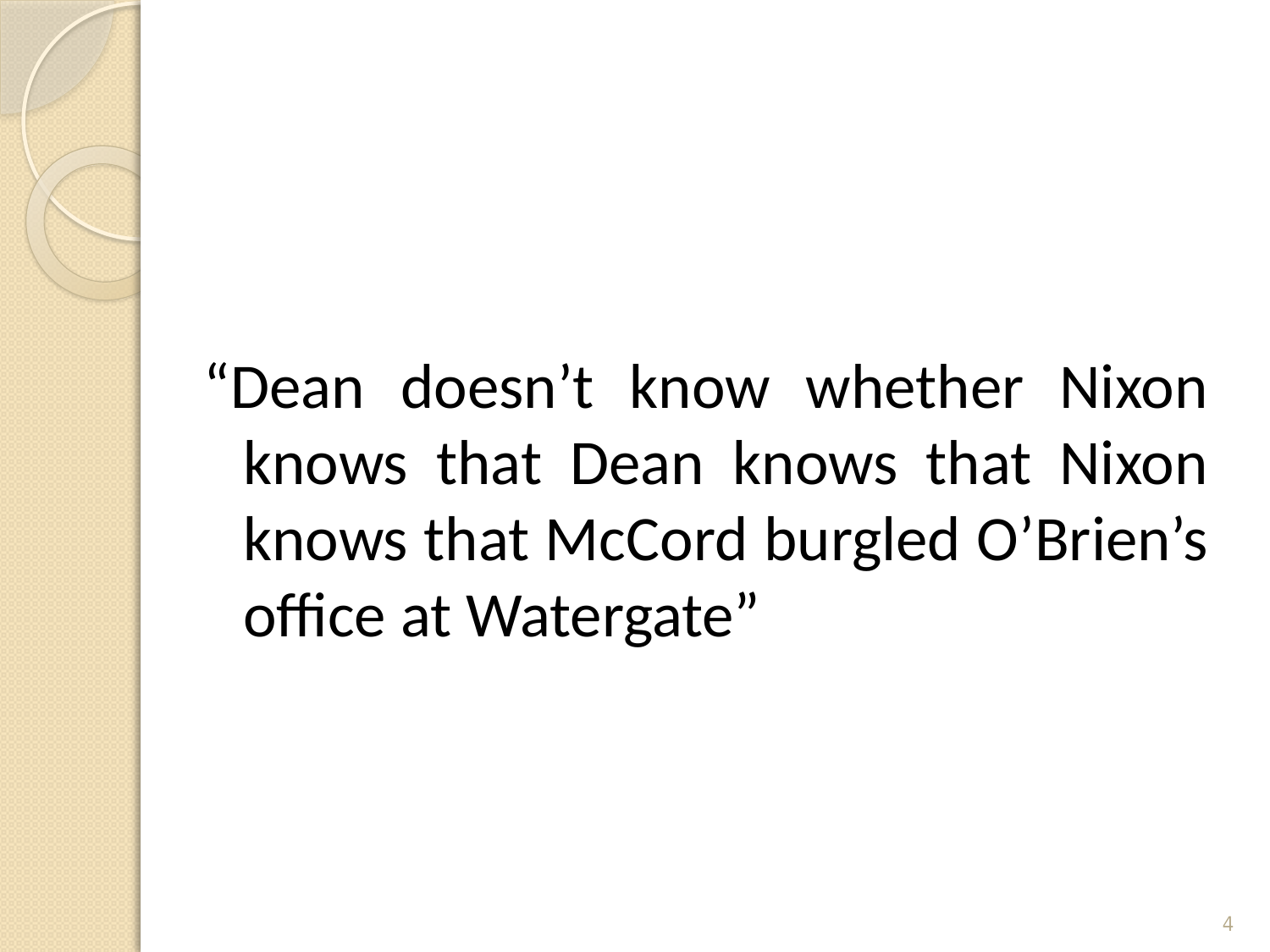

#
“Dean doesn’t know whether Nixon knows that Dean knows that Nixon knows that McCord burgled O’Brien’s office at Watergate”
4